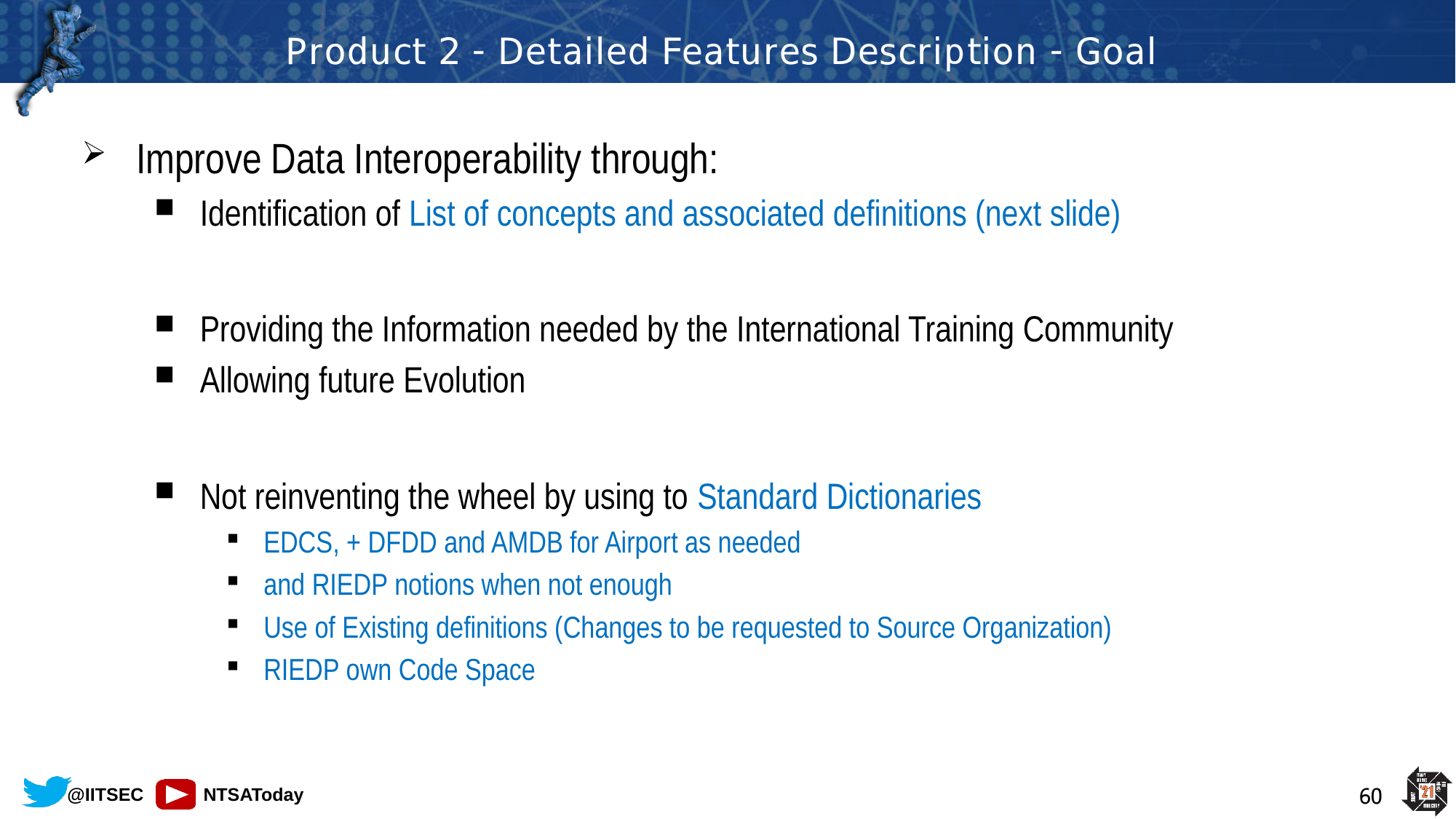

# Product 2 - Detailed Features Description - Goal
Improve Data Interoperability through:
Identification of List of concepts and associated definitions (next slide)

Providing the Information needed by the International Training Community
Allowing future Evolution

Not reinventing the wheel by using to Standard Dictionaries
EDCS, + DFDD and AMDB for Airport as needed
and RIEDP notions when not enough
Use of Existing definitions (Changes to be requested to Source Organization)
RIEDP own Code Space
60